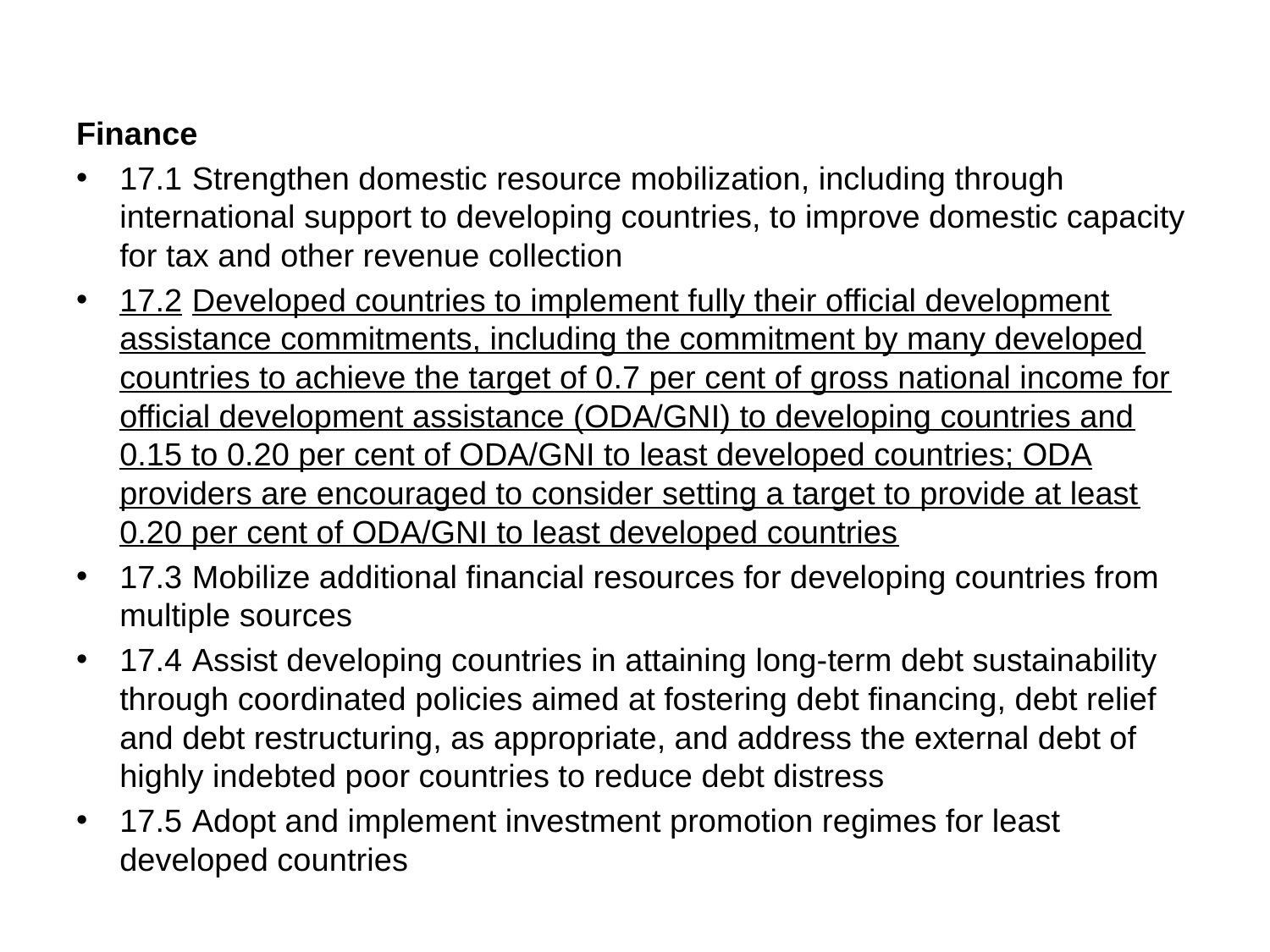

#
Finance
17.1	Strengthen domestic resource mobilization, including through international support to developing countries, to improve domestic capacity for tax and other revenue collection
17.2	Developed countries to implement fully their official development assistance commitments, including the commitment by many developed countries to achieve the target of 0.7 per cent of gross national income for official development assistance (ODA/GNI) to developing countries and 0.15 to 0.20 per cent of ODA/GNI to least developed countries; ODA providers are encouraged to consider setting a target to provide at least 0.20 per cent of ODA/GNI to least developed countries
17.3	Mobilize additional financial resources for developing countries from multiple sources
17.4	Assist developing countries in attaining long-term debt sustainability through coordinated policies aimed at fostering debt financing, debt relief and debt restructuring, as appropriate, and address the external debt of highly indebted poor countries to reduce debt distress
17.5	Adopt and implement investment promotion regimes for least developed countries